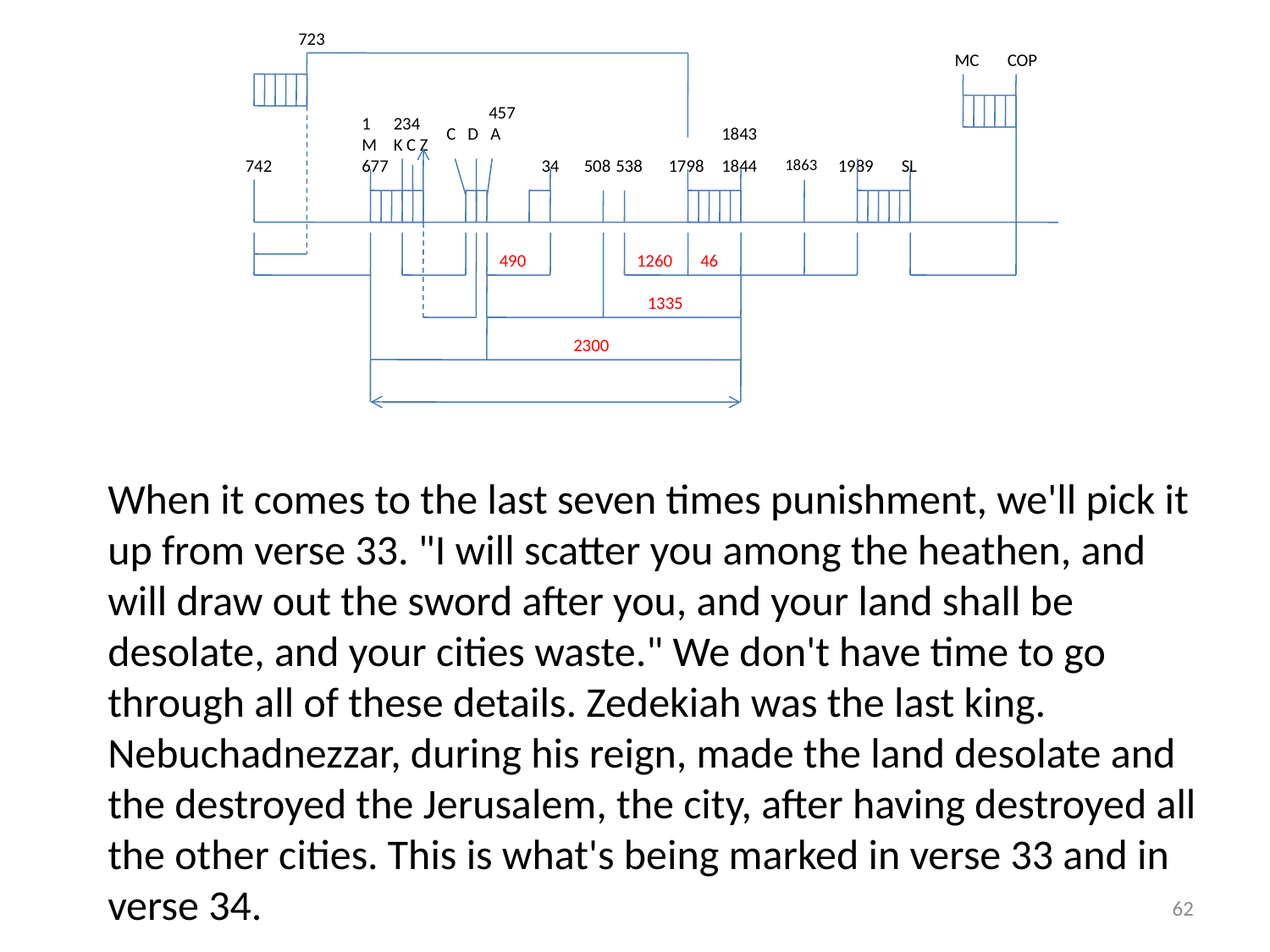

723
MC
COP
457
1
234
C   D   A
1843
M
K C Z
742
677
34
508
538
1798
1844
1863
1989
SL
490
1260
46
1335
2300
When it comes to the last seven times punishment, we'll pick it up from verse 33. "I will scatter you among the heathen, and will draw out the sword after you, and your land shall be desolate, and your cities waste." We don't have time to go through all of these details. Zedekiah was the last king. Nebuchadnezzar, during his reign, made the land desolate and the destroyed the Jerusalem, the city, after having destroyed all the other cities. This is what's being marked in verse 33 and in verse 34.

62